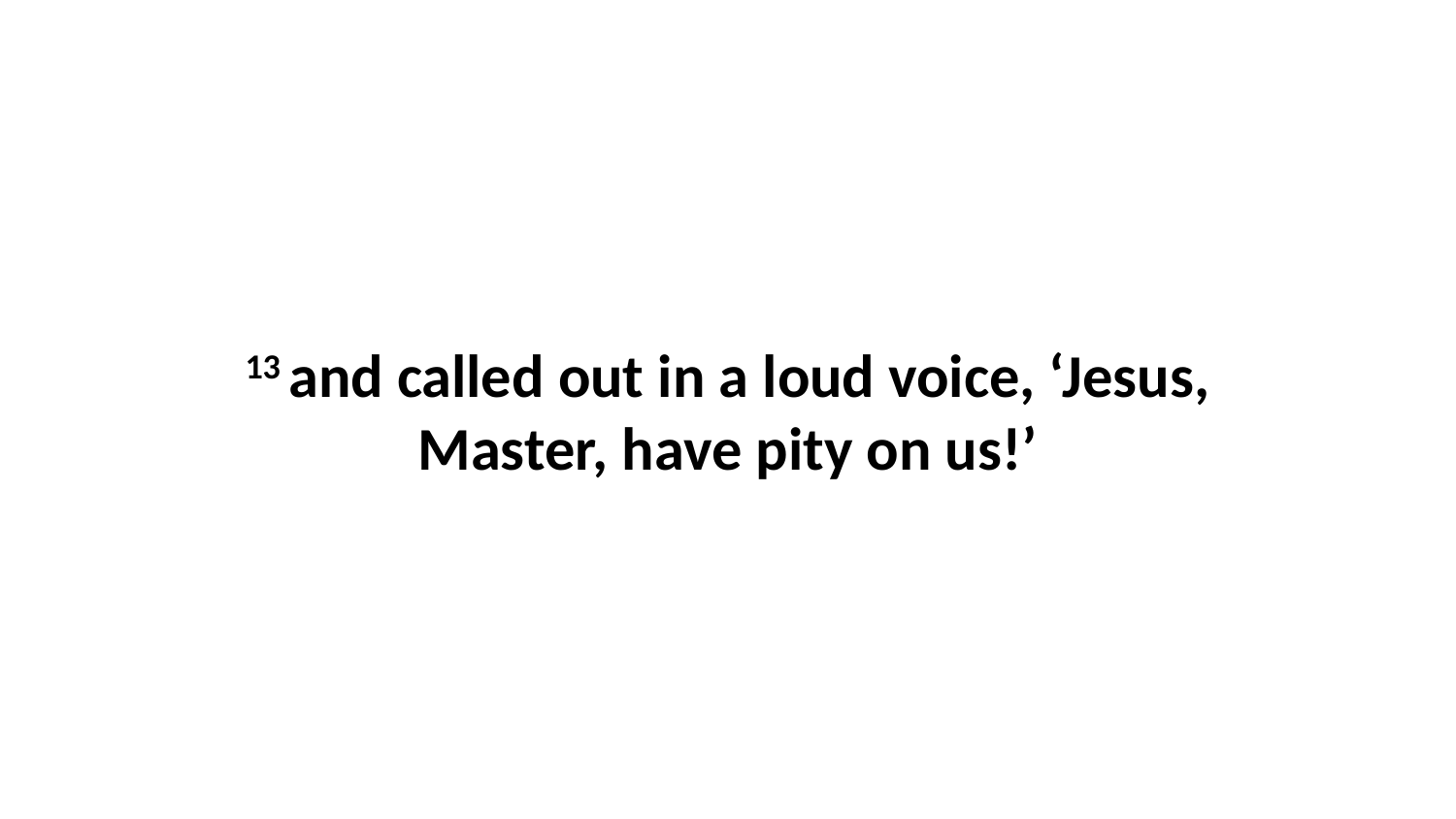

13 and called out in a loud voice, ‘Jesus, Master, have pity on us!’